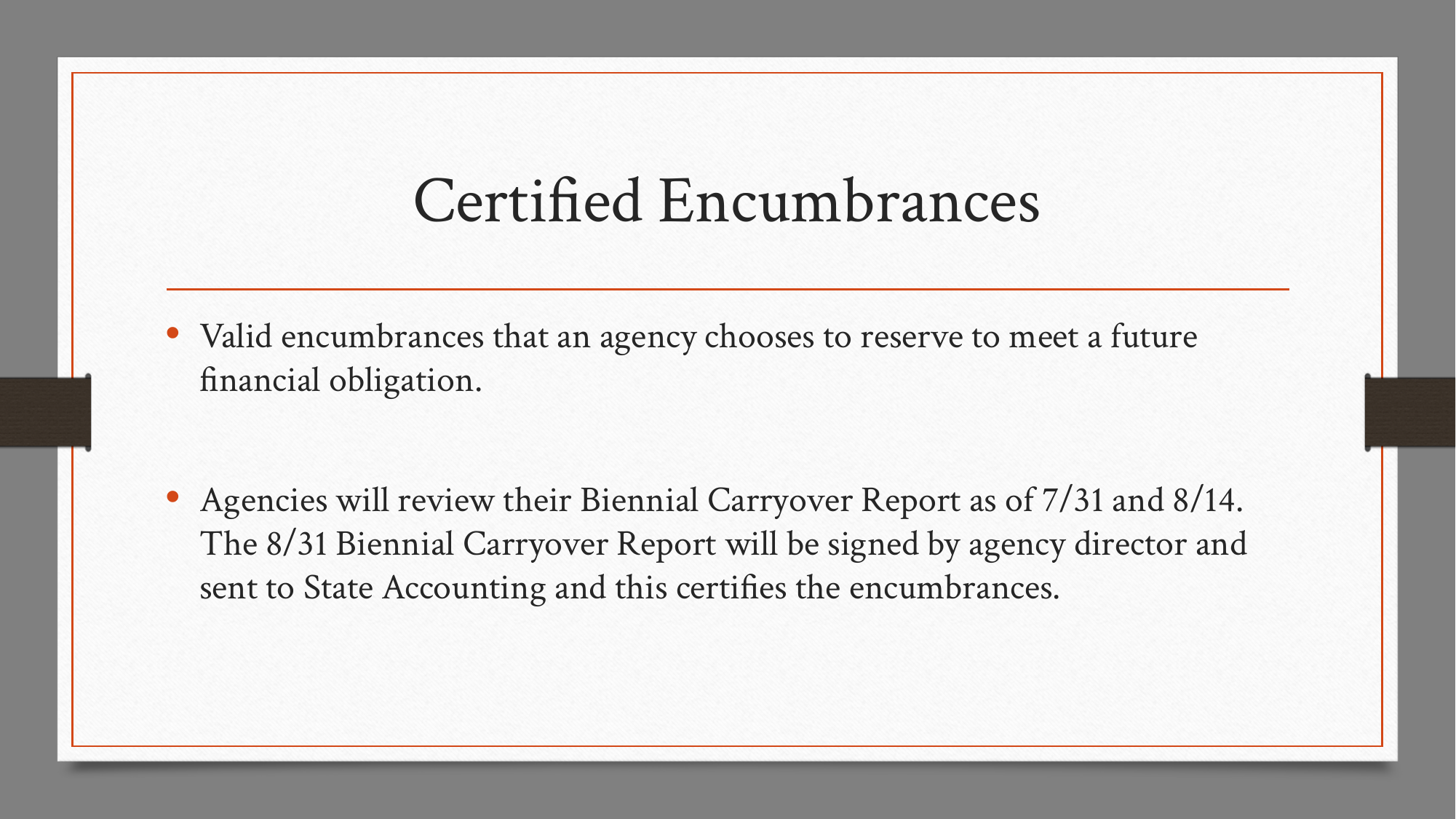

# Certified Encumbrances
Valid encumbrances that an agency chooses to reserve to meet a future financial obligation.

Agencies will review their Biennial Carryover Report as of 7/31 and 8/14.  The 8/31 Biennial Carryover Report will be signed by agency director and sent to State Accounting and this certifies the encumbrances.